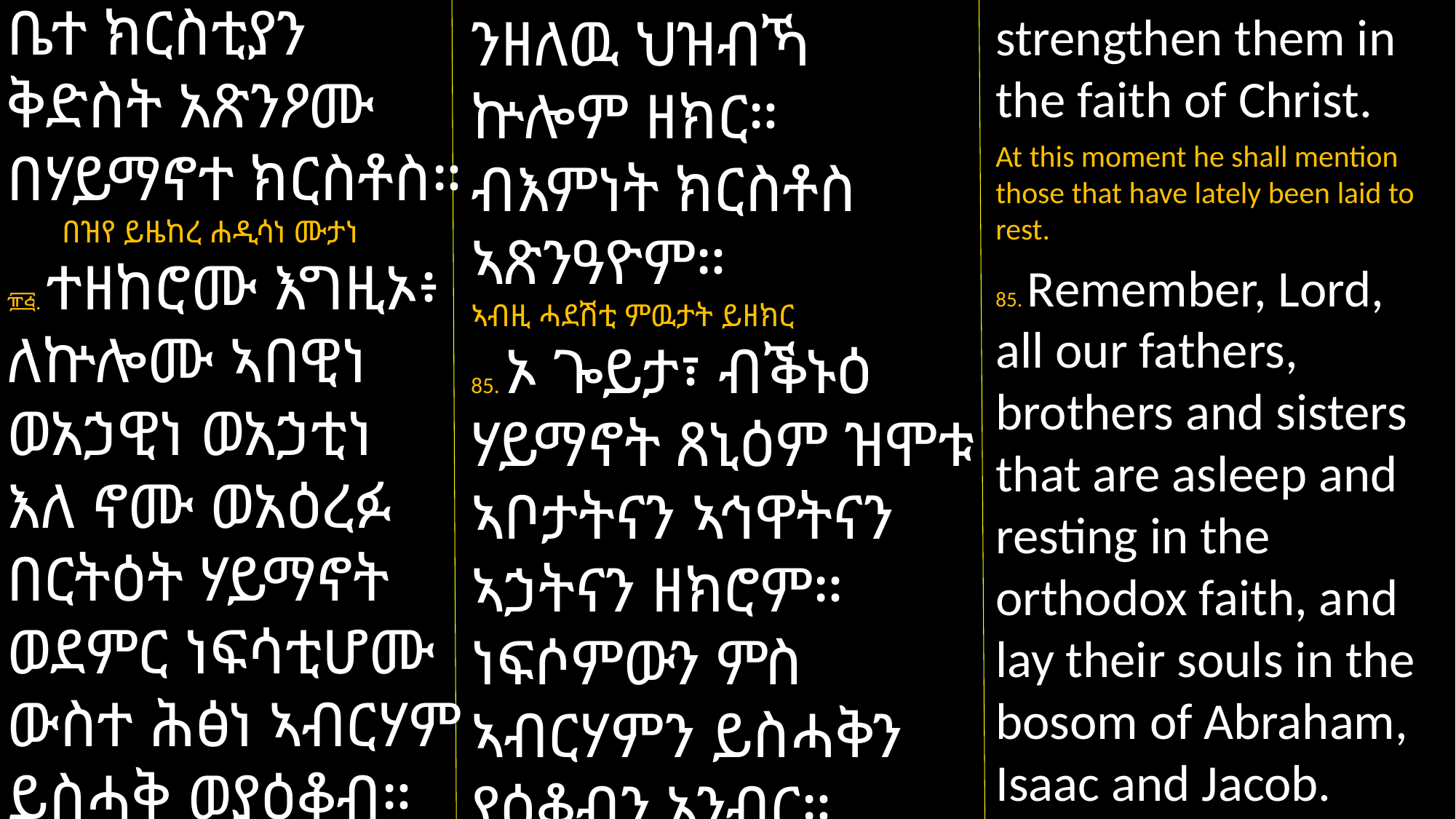

ንዘለዉ ህዝብኻ ኵሎም ዘክር። ብእምነት ክርስቶስ ኣጽንዓዮም።
ኣብዚ ሓደሽቲ ምዉታት ይዘክር
85. ኦ ጐይታ፣ ብቕኑዕ ሃይማኖት ጸኒዕም ዝሞቱ ኣቦታትናን ኣኅዋትናን ኣኃትናን ዘክሮም። ነፍሶምውን ምስ ኣብርሃምን ይስሓቅን ያዕቆብን ኣንብር።

ቤተ ክርስቲያን ቅድስት አጽንዖሙ በሃይማኖተ ክርስቶስ።
       በዝየ ይዜከረ ሐዲሳነ ሙታነ
፹፭. ተዘከሮሙ እግዚኦ፥ ለኵሎሙ ኣበዊነ ወአኃዊነ ወአኃቲነ
እለ ኖሙ ወአዕረፉ በርትዕት ሃይማኖት ወደምር ነፍሳቲሆሙ ውስተ ሕፅነ ኣብርሃም ይስሓቅ ወያዕቆብ።
strengthen them in the faith of Christ.
At this moment he shall mention those that have lately been laid to rest.
85. Remember, Lord, all our fathers, brothers and sisters that are asleep and resting in the orthodox faith, and lay their souls in the bosom of Abraham, Isaac and Jacob.